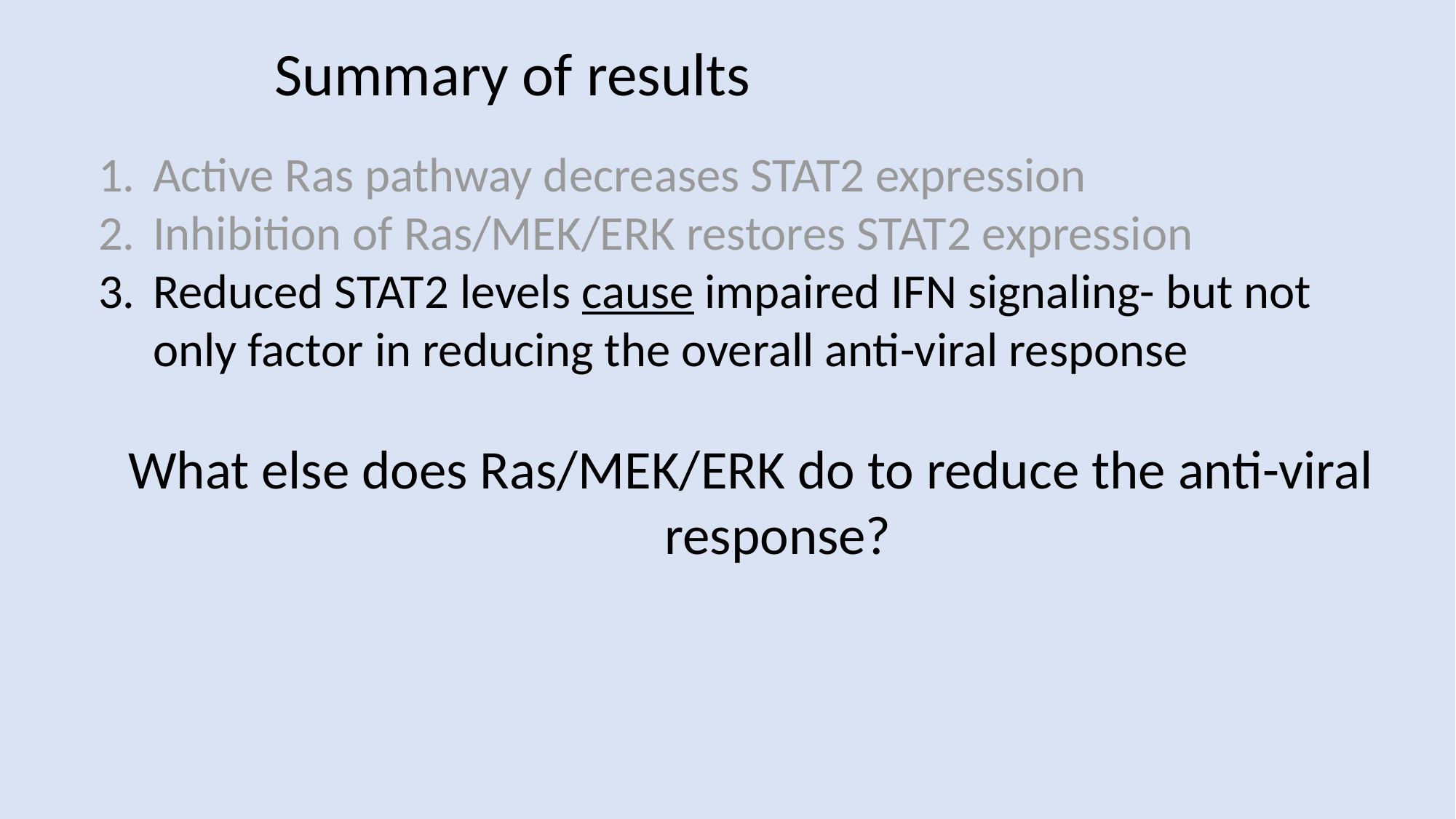

# Summary of results
Active Ras pathway decreases STAT2 expression
Inhibition of Ras/MEK/ERK restores STAT2 expression
Reduced STAT2 levels cause impaired IFN signaling- but not only factor in reducing the overall anti-viral response

What else does Ras/MEK/ERK do to reduce the anti-viral response?